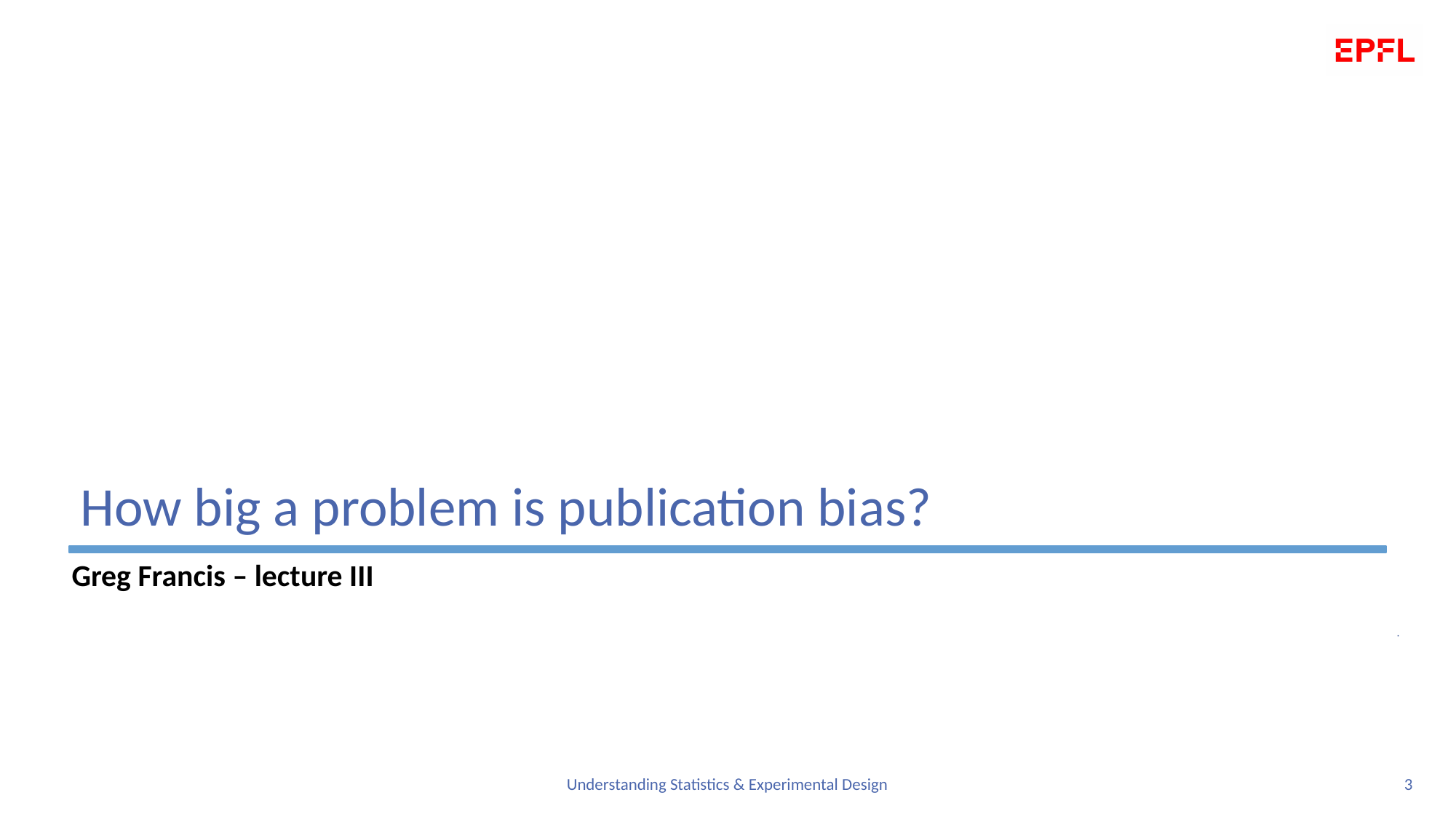

# How big a problem is publication bias?
Greg Francis – lecture III